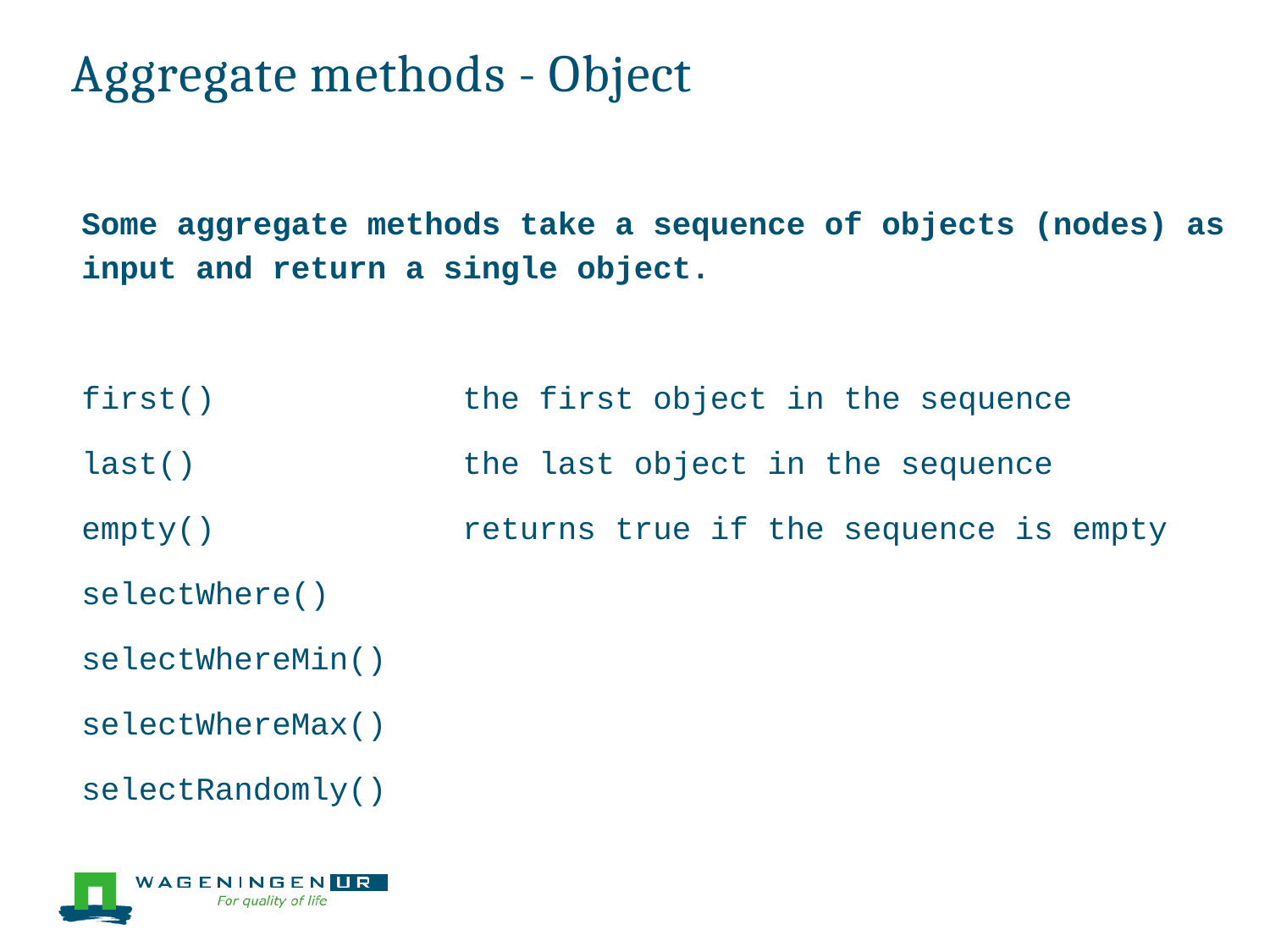

# Aggregate methods - Object
Some aggregate methods take a sequence of objects (nodes) as input and return a single object.

first()		the first object in the sequence
last()			the last object in the sequence
empty()		returns true if the sequence is empty
selectWhere()
selectWhereMin()
selectWhereMax()
selectRandomly()